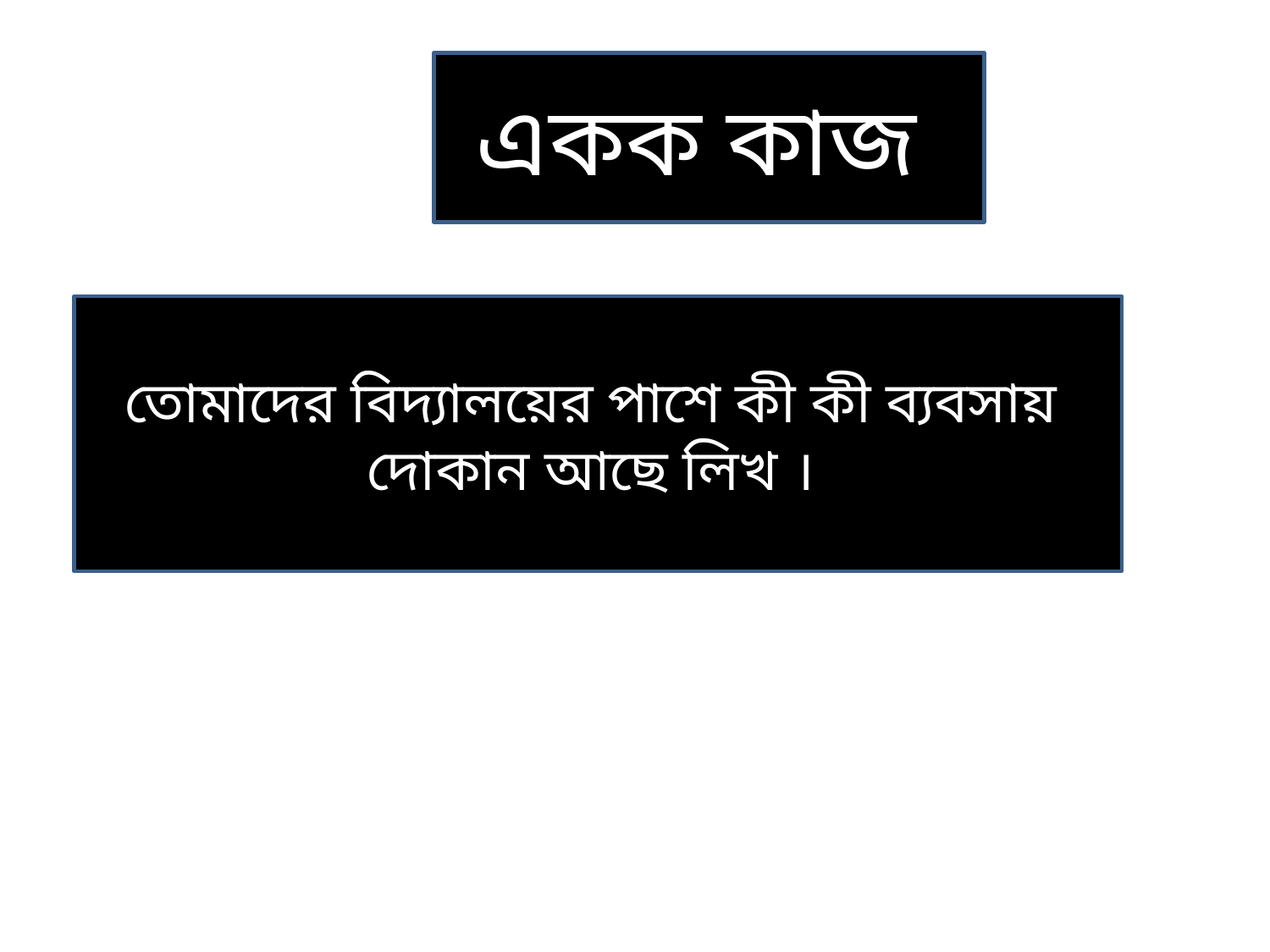

একক কাজ
তোমাদের বিদ্যালয়ের পাশে কী কী ব্যবসায়
দোকান আছে লিখ ।